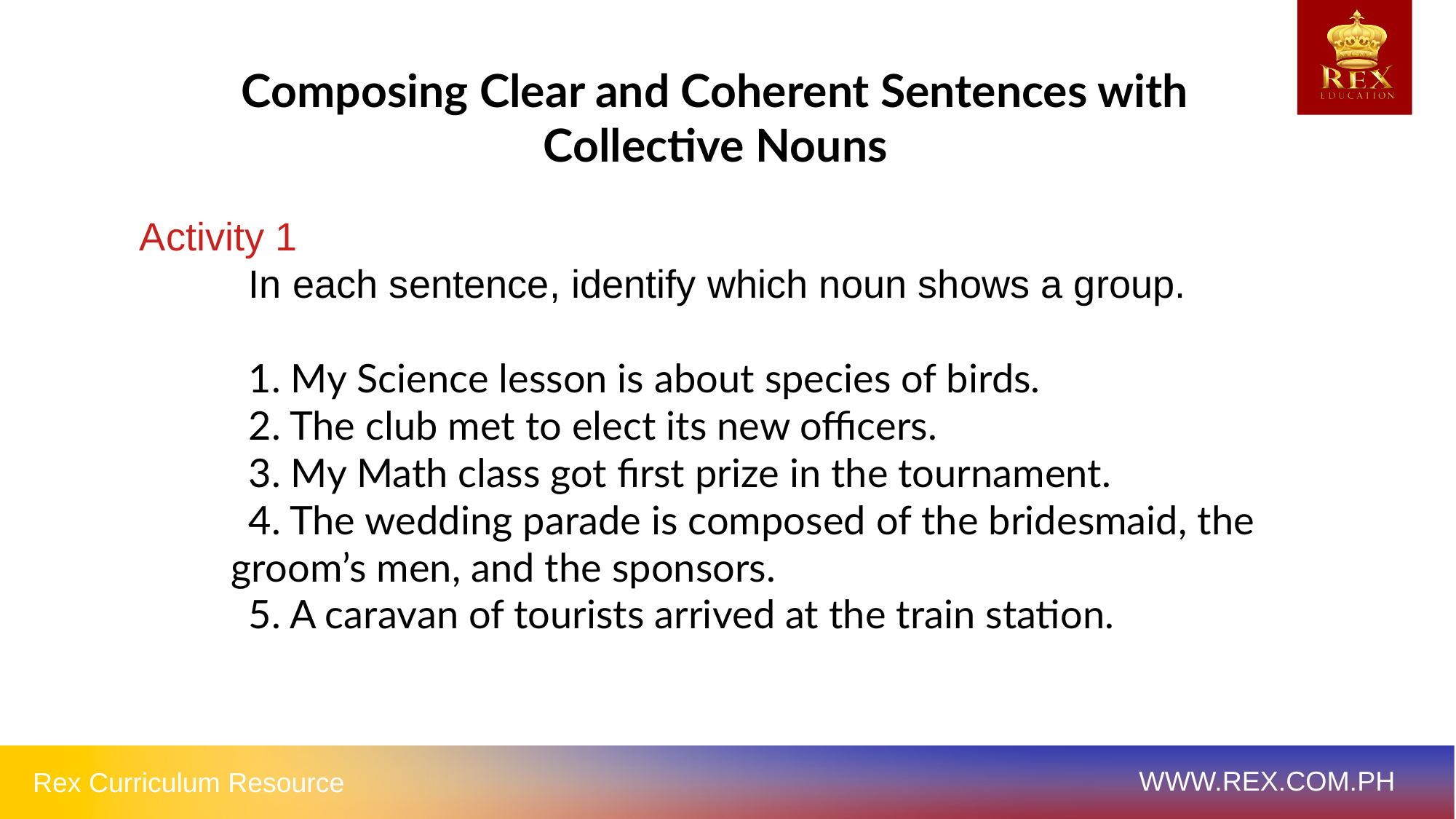

Composing Clear and Coherent Sentences with Collective Nouns
Activity 1
	In each sentence, identify which noun shows a group.

	1. My Science lesson is about species of birds.
	2. The club met to elect its new officers.
	3. My Math class got first prize in the tournament.
	4. The wedding parade is composed of the bridesmaid, the
         groom’s men, and the sponsors.
	5. A caravan of tourists arrived at the train station.